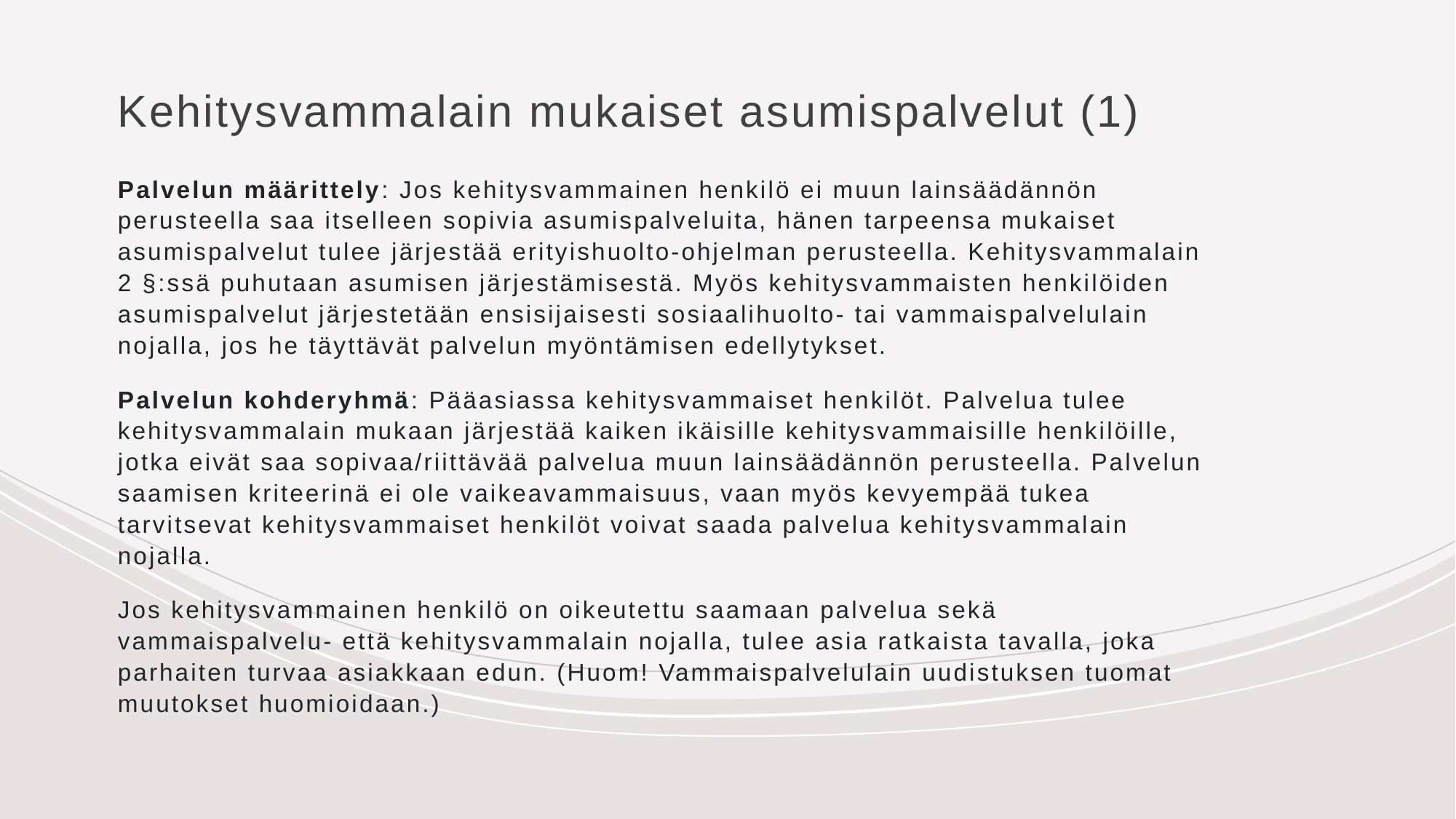

# Kehitysvammalain mukaiset asumispalvelut (1)
Palvelun määrittely: Jos kehitysvammainen henkilö ei muun lainsäädännön perusteella saa itselleen sopivia asumispalveluita, hänen tarpeensa mukaiset asumispalvelut tulee järjestää erityishuolto-ohjelman perusteella. Kehitysvammalain 2 §:ssä puhutaan asumisen järjestämisestä. Myös kehitysvammaisten henkilöiden asumispalvelut järjestetään ensisijaisesti sosiaalihuolto- tai vammaispalvelulain nojalla, jos he täyttävät palvelun myöntämisen edellytykset.
Palvelun kohderyhmä: Pääasiassa kehitysvammaiset henkilöt. Palvelua tulee kehitysvammalain mukaan järjestää kaiken ikäisille kehitysvammaisille henkilöille, jotka eivät saa sopivaa/riittävää palvelua muun lainsäädännön perusteella. Palvelun saamisen kriteerinä ei ole vaikeavammaisuus, vaan myös kevyempää tukea tarvitsevat kehitysvammaiset henkilöt voivat saada palvelua kehitysvammalain nojalla.
Jos kehitysvammainen henkilö on oikeutettu saamaan palvelua sekä vammaispalvelu- että kehitysvammalain nojalla, tulee asia ratkaista tavalla, joka parhaiten turvaa asiakkaan edun. (Huom! Vammaispalvelulain uudistuksen tuomat muutokset huomioidaan.)